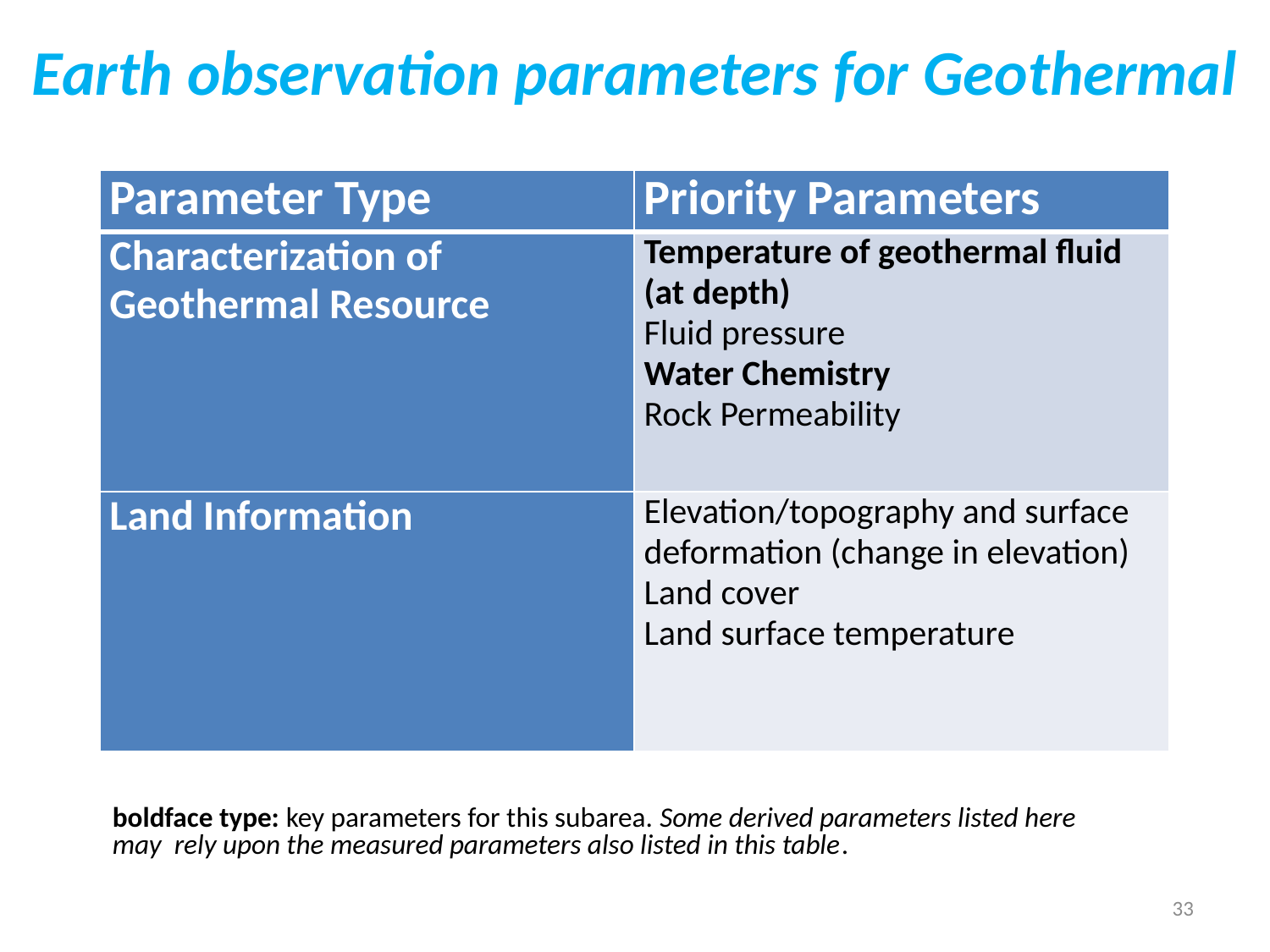

Earth observation parameters for Geothermal
| Parameter Type | Priority Parameters |
| --- | --- |
| Characterization of Geothermal Resource | Temperature of geothermal fluid (at depth) Fluid pressure Water Chemistry Rock Permeability |
| Land Information | Elevation/topography and surface deformation (change in elevation) Land cover Land surface temperature |

boldface type: key parameters for this subarea. Some derived parameters listed here
may  rely upon the measured parameters also listed in this table.
33